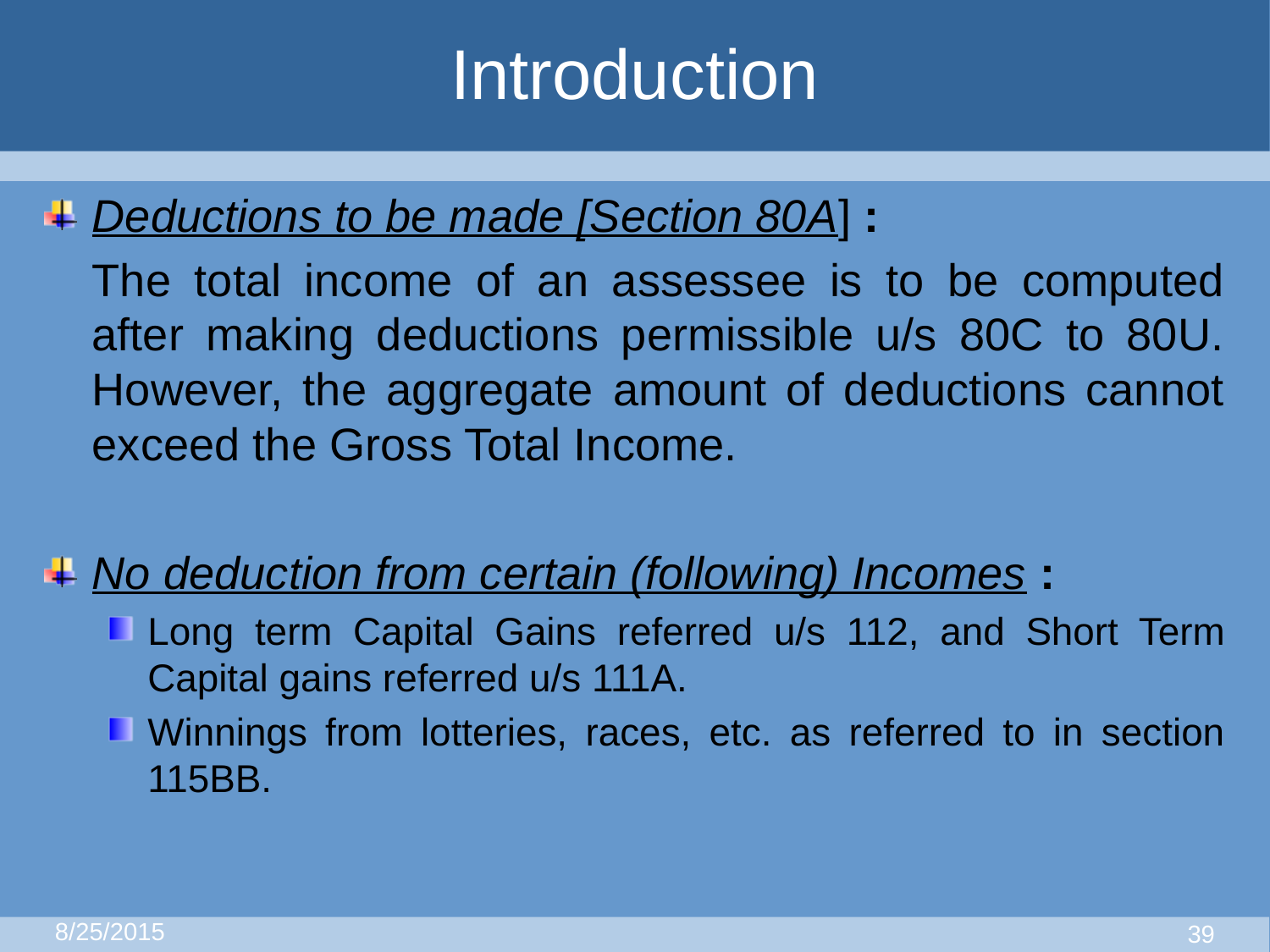

# Introduction
Deductions to be made [Section 80A] :
	The total income of an assessee is to be computed after making deductions permissible u/s 80C to 80U. However, the aggregate amount of deductions cannot exceed the Gross Total Income.

No deduction from certain (following) Incomes :
Long term Capital Gains referred u/s 112, and Short Term Capital gains referred u/s 111A.
Winnings from lotteries, races, etc. as referred to in section 115BB.
8/25/2015
39